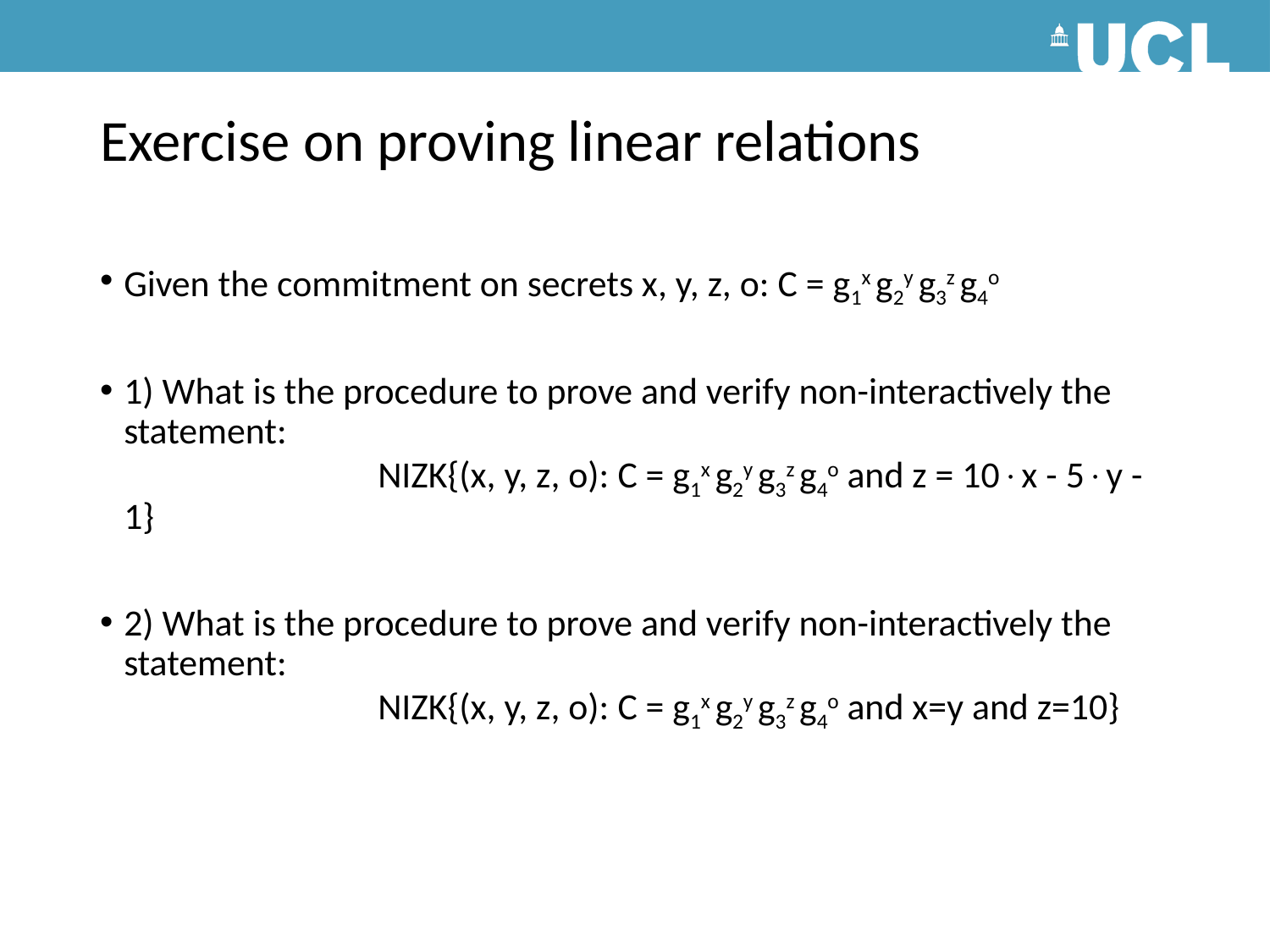

# Exercise on proving linear relations
Given the commitment on secrets x, y, z, o: C = g1x g2y g3z g4o

1) What is the procedure to prove and verify non-interactively the statement:
		NIZK{(x, y, z, o): C = g1x g2y g3z g4o and z = 10⋅x - 5⋅y - 1}

2) What is the procedure to prove and verify non-interactively the statement:
		NIZK{(x, y, z, o): C = g1x g2y g3z g4o and x=y and z=10}